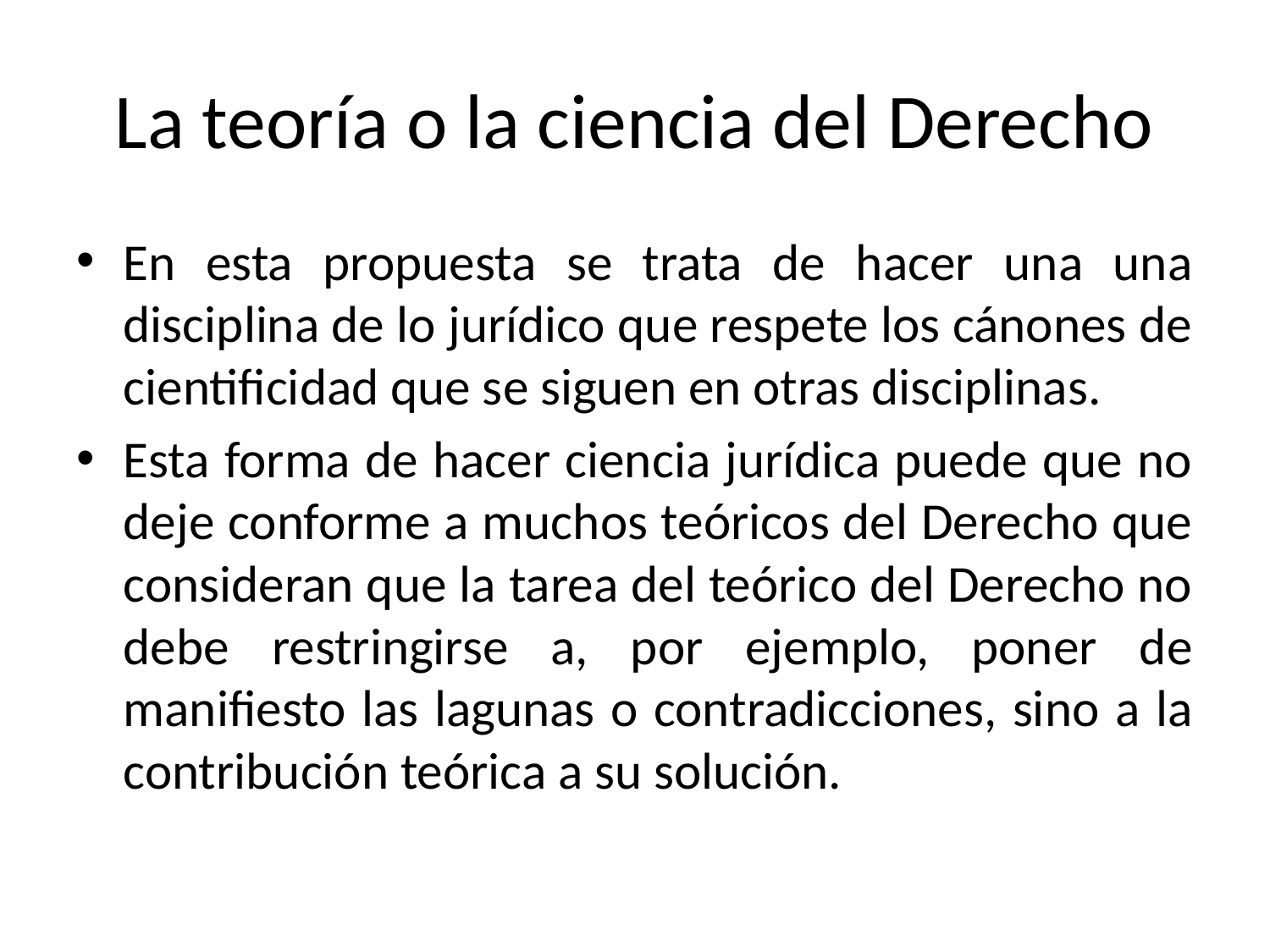

# La teoría o la ciencia del Derecho
En esta propuesta se trata de hacer una una disciplina de lo jurídico que respete los cánones de cientificidad que se siguen en otras disciplinas.
Esta forma de hacer ciencia jurídica puede que no deje conforme a muchos teóricos del Derecho que consideran que la tarea del teórico del Derecho no debe restringirse a, por ejemplo, poner de manifiesto las lagunas o contradicciones, sino a la contribución teórica a su solución.